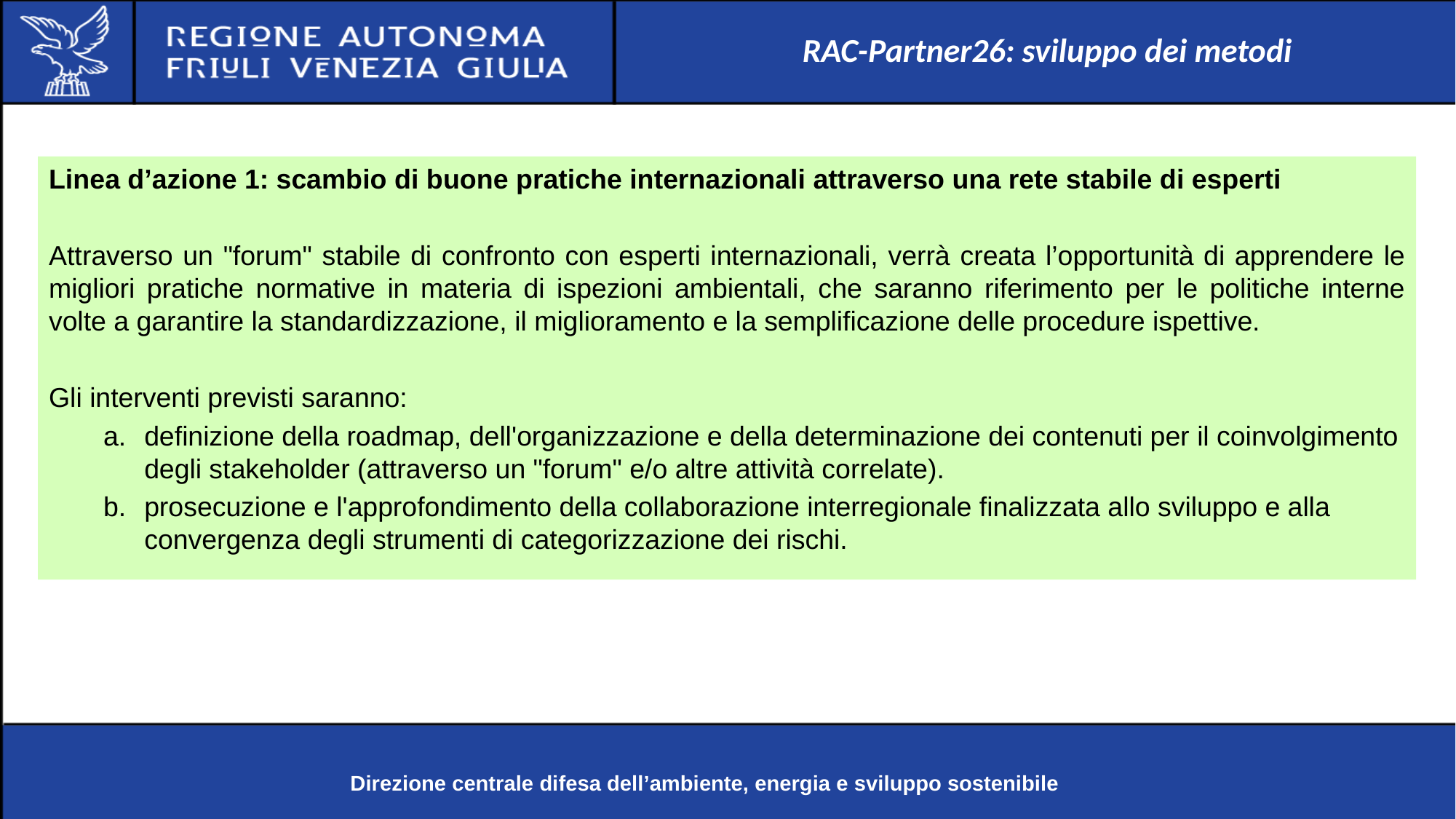

RAC-Partner26: sviluppo dei metodi
Linea d’azione 1: scambio di buone pratiche internazionali attraverso una rete stabile di esperti

Attraverso un "forum" stabile di confronto con esperti internazionali, verrà creata l’opportunità di apprendere le migliori pratiche normative in materia di ispezioni ambientali, che saranno riferimento per le politiche interne volte a garantire la standardizzazione, il miglioramento e la semplificazione delle procedure ispettive.

Gli interventi previsti saranno:
definizione della roadmap, dell'organizzazione e della determinazione dei contenuti per il coinvolgimento degli stakeholder (attraverso un "forum" e/o altre attività correlate).
prosecuzione e l'approfondimento della collaborazione interregionale finalizzata allo sviluppo e alla convergenza degli strumenti di categorizzazione dei rischi.
Direzione centrale difesa dell’ambiente, energia e sviluppo sostenibile